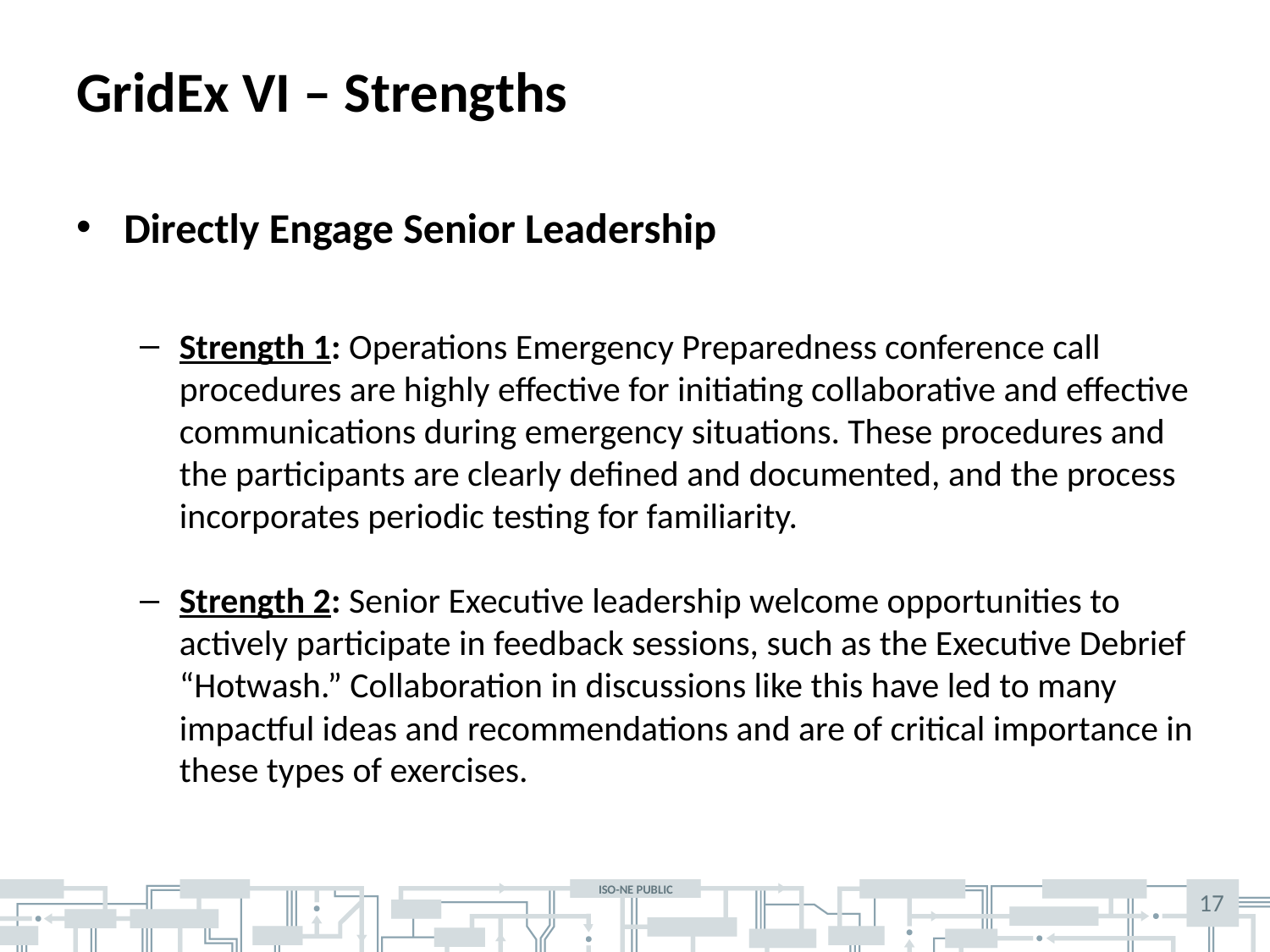

# GridEx VI – Strengths
Directly Engage Senior Leadership

Strength 1: Operations Emergency Preparedness conference call procedures are highly effective for initiating collaborative and effective communications during emergency situations. These procedures and the participants are clearly defined and documented, and the process incorporates periodic testing for familiarity.

Strength 2: Senior Executive leadership welcome opportunities to actively participate in feedback sessions, such as the Executive Debrief “Hotwash.” Collaboration in discussions like this have led to many impactful ideas and recommendations and are of critical importance in these types of exercises.
17